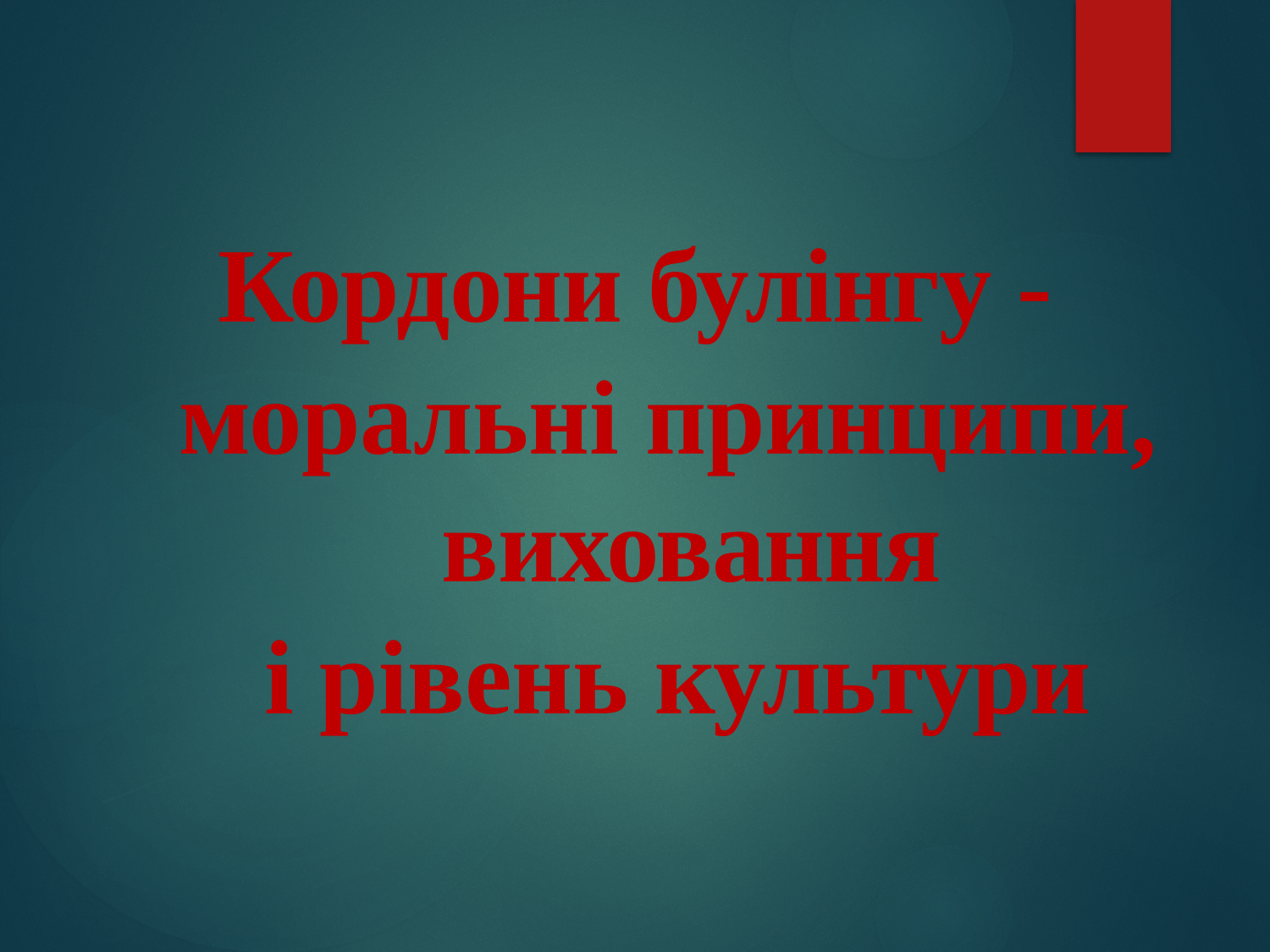

Кордони булінгу -  моральні принципи,
виховання
і рівень культури